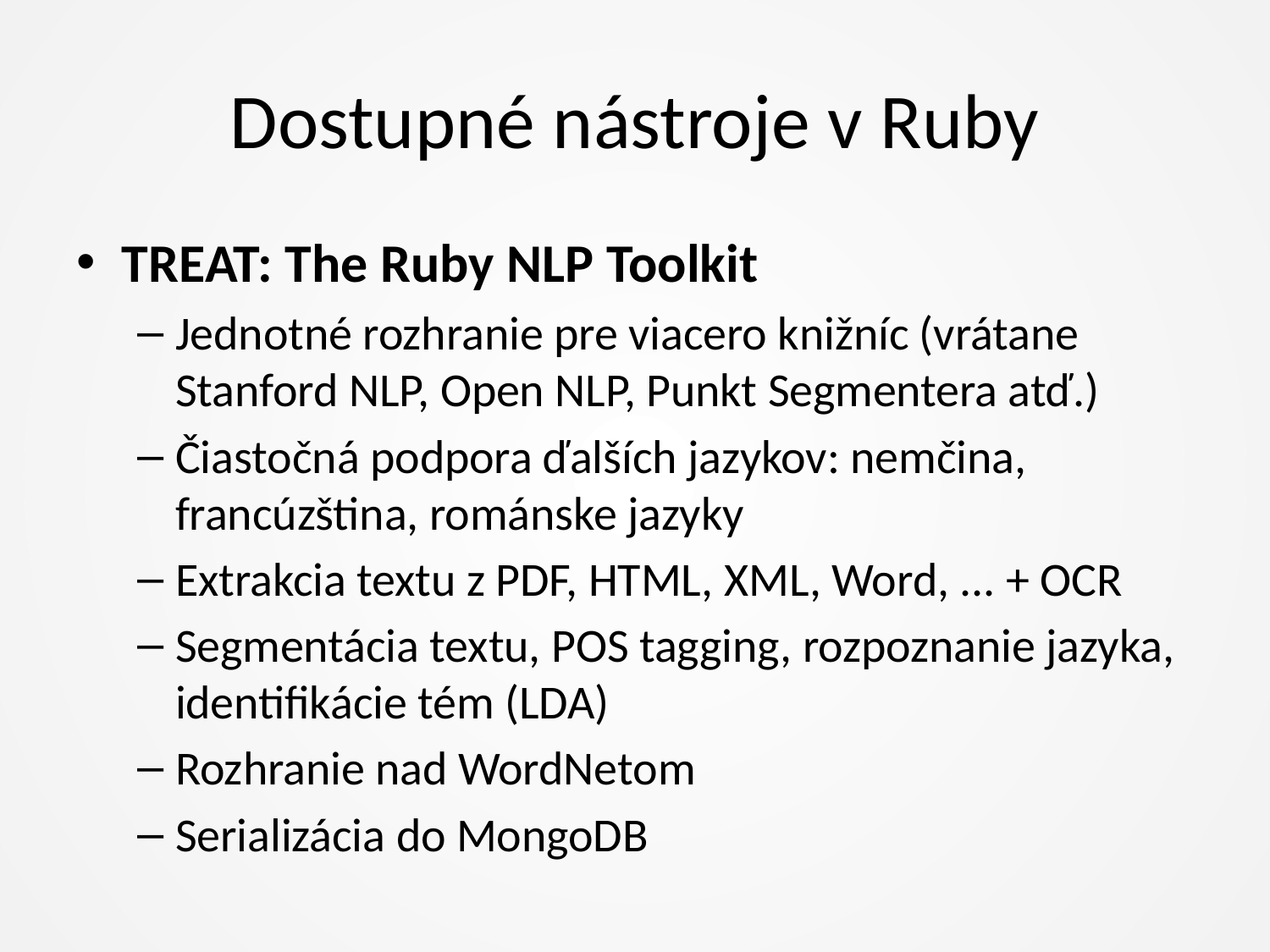

# Dostupné nástroje v Ruby
TREAT: The Ruby NLP Toolkit
Jednotné rozhranie pre viacero knižníc (vrátane Stanford NLP, Open NLP, Punkt Segmentera atď.)
Čiastočná podpora ďalších jazykov: nemčina, francúzština, románske jazyky
Extrakcia textu z PDF, HTML, XML, Word, ... + OCR
Segmentácia textu, POS tagging, rozpoznanie jazyka, identifikácie tém (LDA)
Rozhranie nad WordNetom
Serializácia do MongoDB